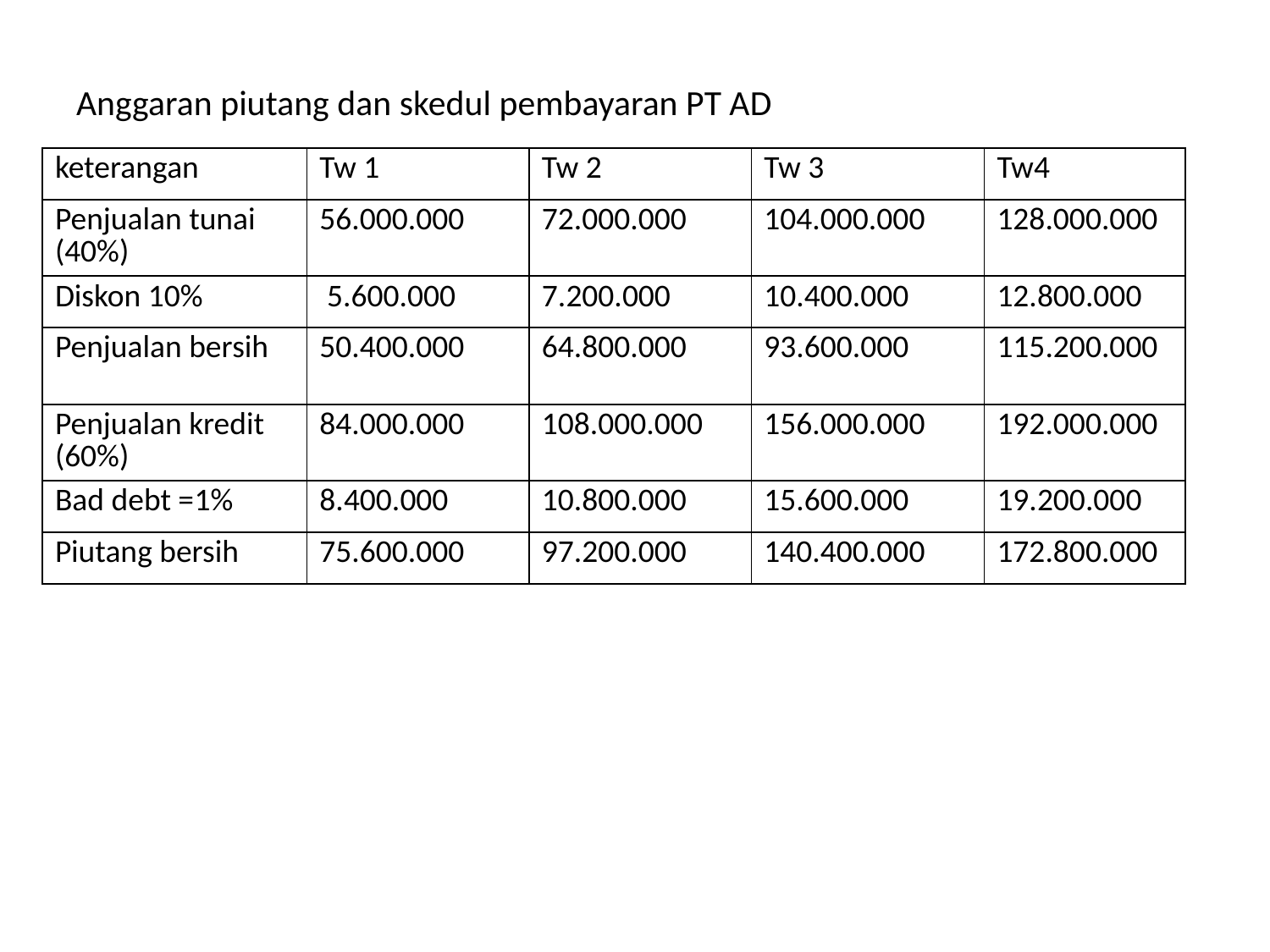

Anggaran piutang dan skedul pembayaran PT AD

| keterangan | Tw 1 | Tw 2 | Tw 3 | Tw4 |
| --- | --- | --- | --- | --- |
| Penjualan tunai (40%) | 56.000.000 | 72.000.000 | 104.000.000 | 128.000.000 |
| Diskon 10% | 5.600.000 | 7.200.000 | 10.400.000 | 12.800.000 |
| Penjualan bersih | 50.400.000 | 64.800.000 | 93.600.000 | 115.200.000 |
| Penjualan kredit (60%) | 84.000.000 | 108.000.000 | 156.000.000 | 192.000.000 |
| Bad debt =1% | 8.400.000 | 10.800.000 | 15.600.000 | 19.200.000 |
| Piutang bersih | 75.600.000 | 97.200.000 | 140.400.000 | 172.800.000 |